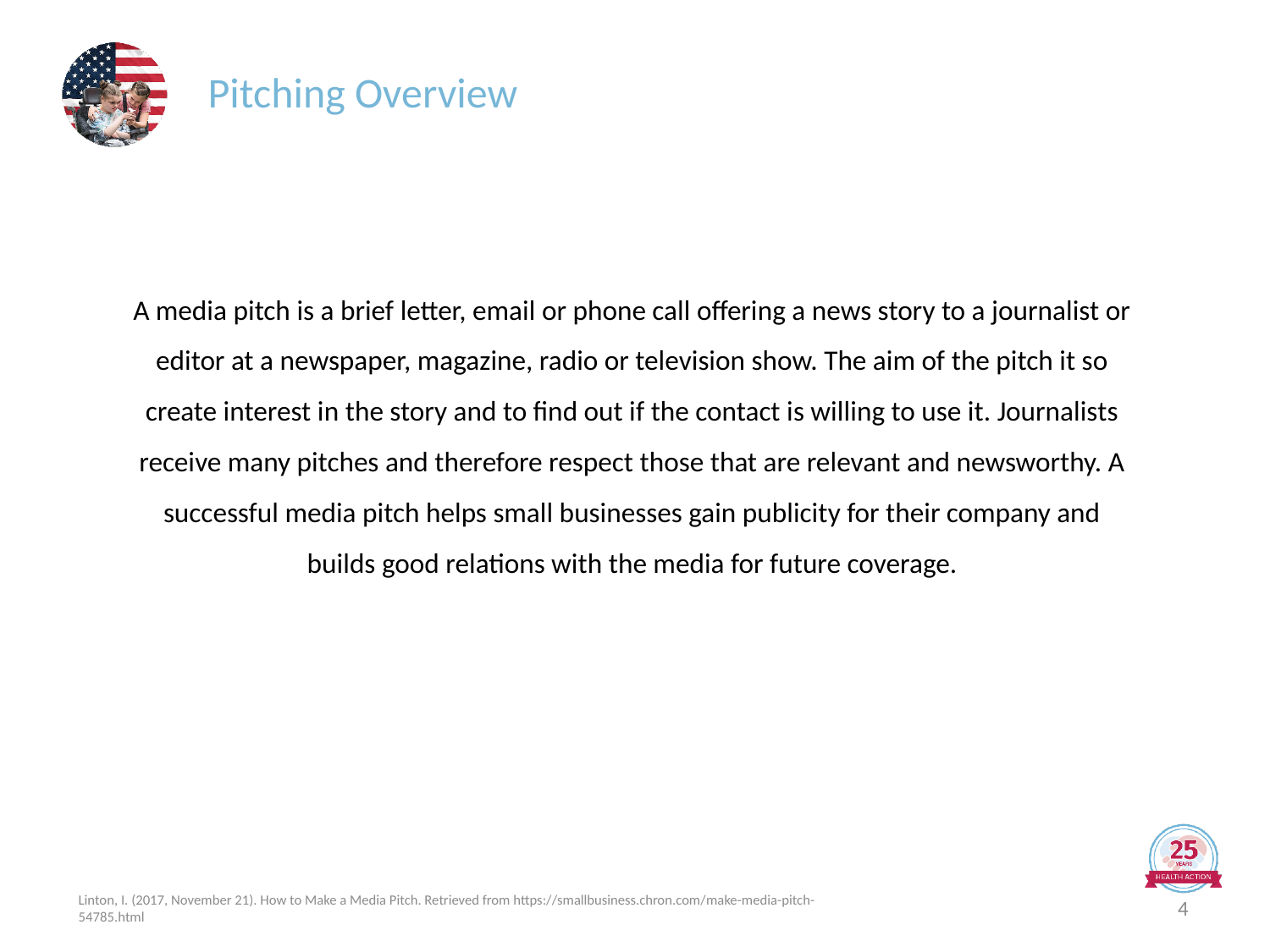

# Pitching Overview
A media pitch is a brief letter, email or phone call offering a news story to a journalist or editor at a newspaper, magazine, radio or television show. The aim of the pitch it so create interest in the story and to find out if the contact is willing to use it. Journalists receive many pitches and therefore respect those that are relevant and newsworthy. A successful media pitch helps small businesses gain publicity for their company and builds good relations with the media for future coverage.
Linton, I. (2017, November 21). How to Make a Media Pitch. Retrieved from https://smallbusiness.chron.com/make-media-pitch-54785.html
4